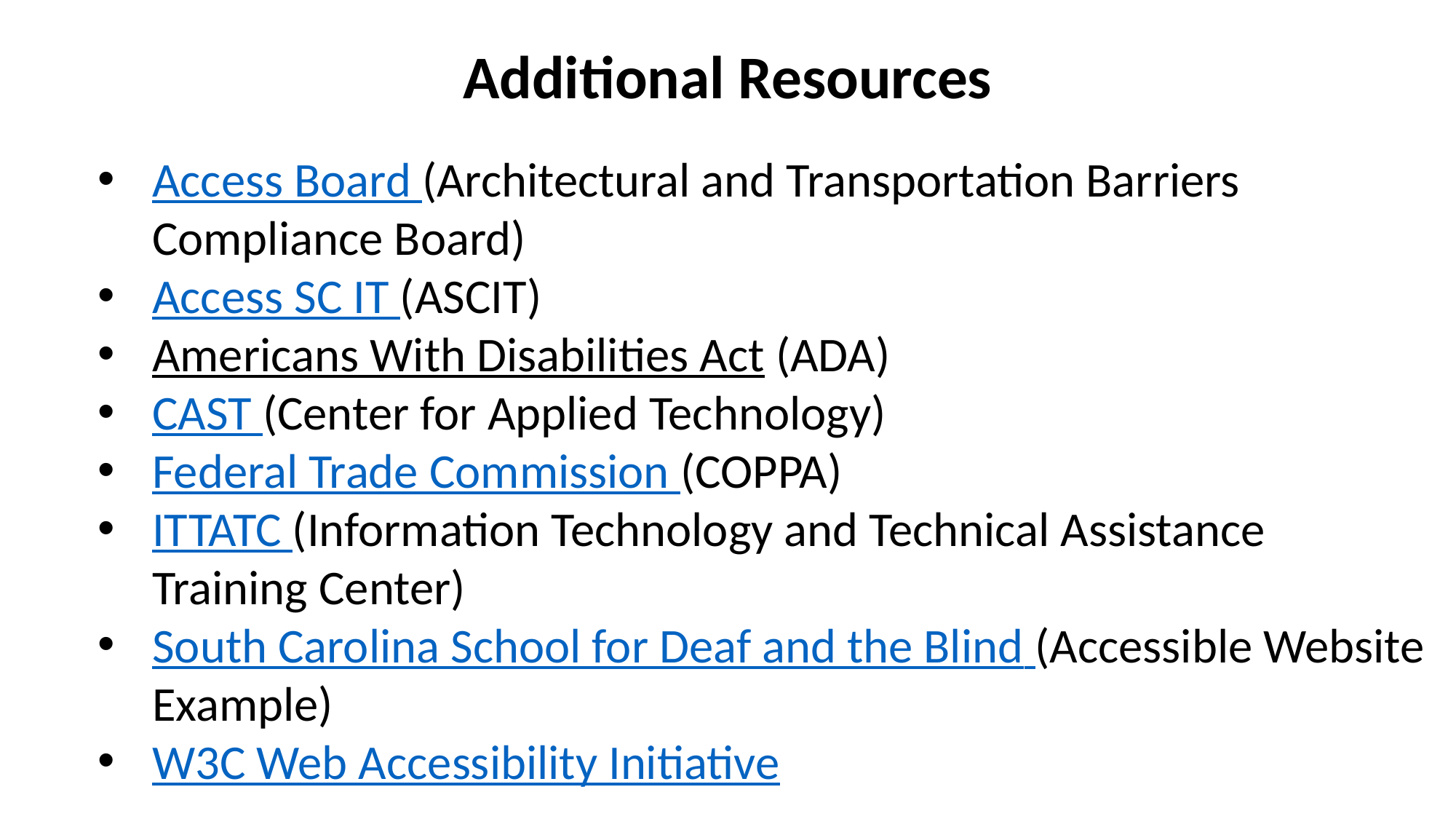

# Additional Resources
Access Board (Architectural and Transportation Barriers Compliance Board)
Access SC IT (ASCIT)
Americans With Disabilities Act (ADA)
CAST (Center for Applied Technology)
Federal Trade Commission (COPPA)
ITTATC (Information Technology and Technical Assistance Training Center)
South Carolina School for Deaf and the Blind (Accessible Website Example)
W3C Web Accessibility Initiative